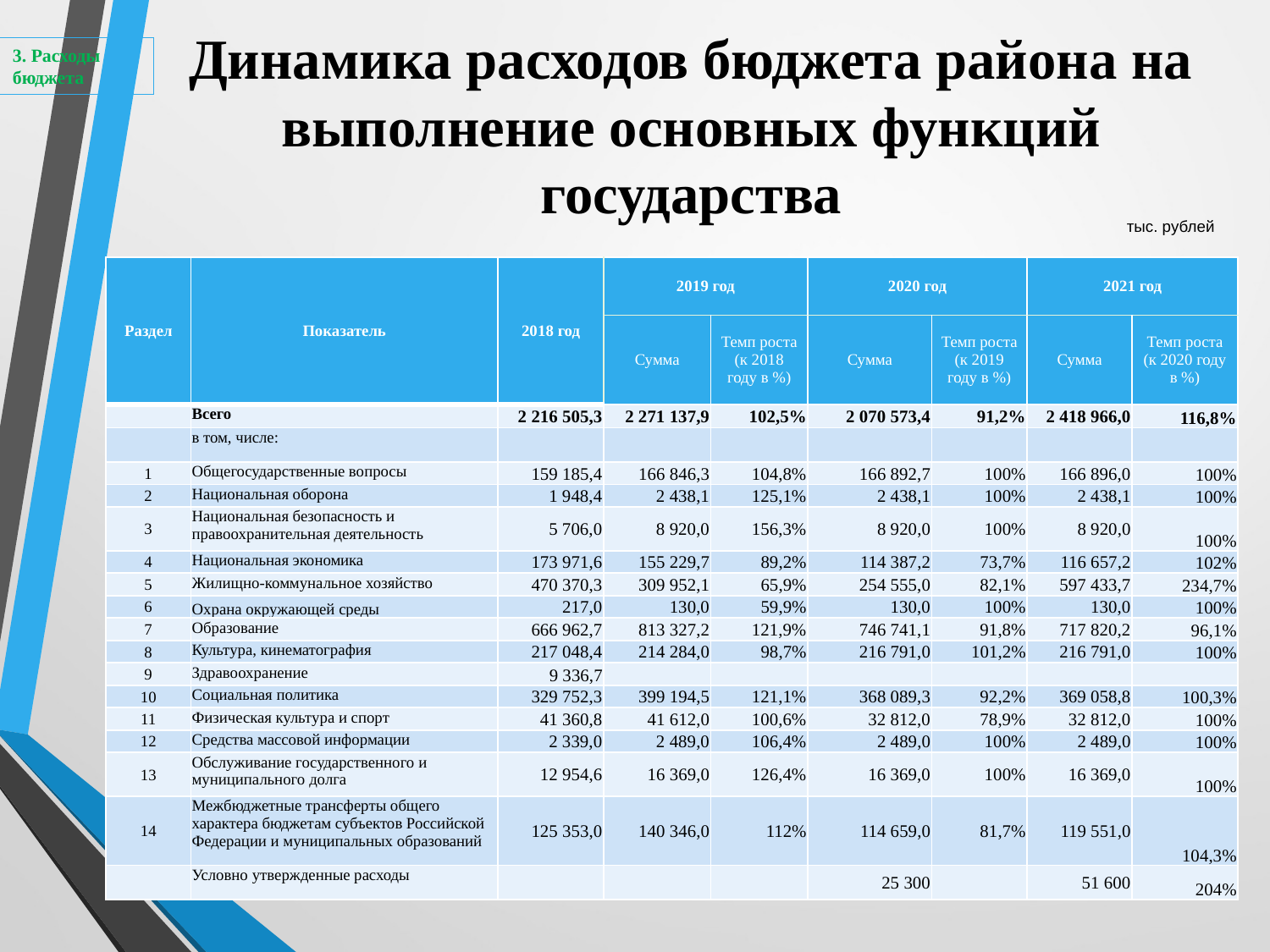

3. Расходы бюджета
# Динамика расходов бюджета района на выполнение основных функций государства
тыс. рублей
| Раздел | Показатель | 2018 год | 2019 год |  | 2020 год |  | 2021 год |  |
| --- | --- | --- | --- | --- | --- | --- | --- | --- |
|  |  |  | Сумма | Темп роста (к 2018 году в %) | Сумма | Темп роста (к 2019 году в %) | Сумма | Темп роста (к 2020 году в %) |
|  | Всего | 2 216 505,3 | 2 271 137,9 | 102,5% | 2 070 573,4 | 91,2% | 2 418 966,0 | 116,8% |
|  | в том, числе: |  |  |  |  |  |  |  |
| 1 | Общегосударственные вопросы | 159 185,4 | 166 846,3 | 104,8% | 166 892,7 | 100% | 166 896,0 | 100% |
| 2 | Национальная оборона | 1 948,4 | 2 438,1 | 125,1% | 2 438,1 | 100% | 2 438,1 | 100% |
| 3 | Национальная безопасность и правоохранительная деятельность | 5 706,0 | 8 920,0 | 156,3% | 8 920,0 | 100% | 8 920,0 | 100% |
| 4 | Национальная экономика | 173 971,6 | 155 229,7 | 89,2% | 114 387,2 | 73,7% | 116 657,2 | 102% |
| 5 | Жилищно-коммунальное хозяйство | 470 370,3 | 309 952,1 | 65,9% | 254 555,0 | 82,1% | 597 433,7 | 234,7% |
| 6 | Охрана окружающей среды | 217,0 | 130,0 | 59,9% | 130,0 | 100% | 130,0 | 100% |
| 7 | Образование | 666 962,7 | 813 327,2 | 121,9% | 746 741,1 | 91,8% | 717 820,2 | 96,1% |
| 8 | Культура, кинематография | 217 048,4 | 214 284,0 | 98,7% | 216 791,0 | 101,2% | 216 791,0 | 100% |
| 9 | Здравоохранение | 9 336,7 |  |  |  |  |  |  |
| 10 | Социальная политика | 329 752,3 | 399 194,5 | 121,1% | 368 089,3 | 92,2% | 369 058,8 | 100,3% |
| 11 | Физическая культура и спорт | 41 360,8 | 41 612,0 | 100,6% | 32 812,0 | 78,9% | 32 812,0 | 100% |
| 12 | Средства массовой информации | 2 339,0 | 2 489,0 | 106,4% | 2 489,0 | 100% | 2 489,0 | 100% |
| 13 | Обслуживание государственного и муниципального долга | 12 954,6 | 16 369,0 | 126,4% | 16 369,0 | 100% | 16 369,0 | 100% |
| 14 | Межбюджетные трансферты общего характера бюджетам субъектов Российской Федерации и муниципальных образований | 125 353,0 | 140 346,0 | 112% | 114 659,0 | 81,7% | 119 551,0 | 104,3% |
|  | Условно утвержденные расходы |  |  |  | 25 300 |  | 51 600 | 204% |
18